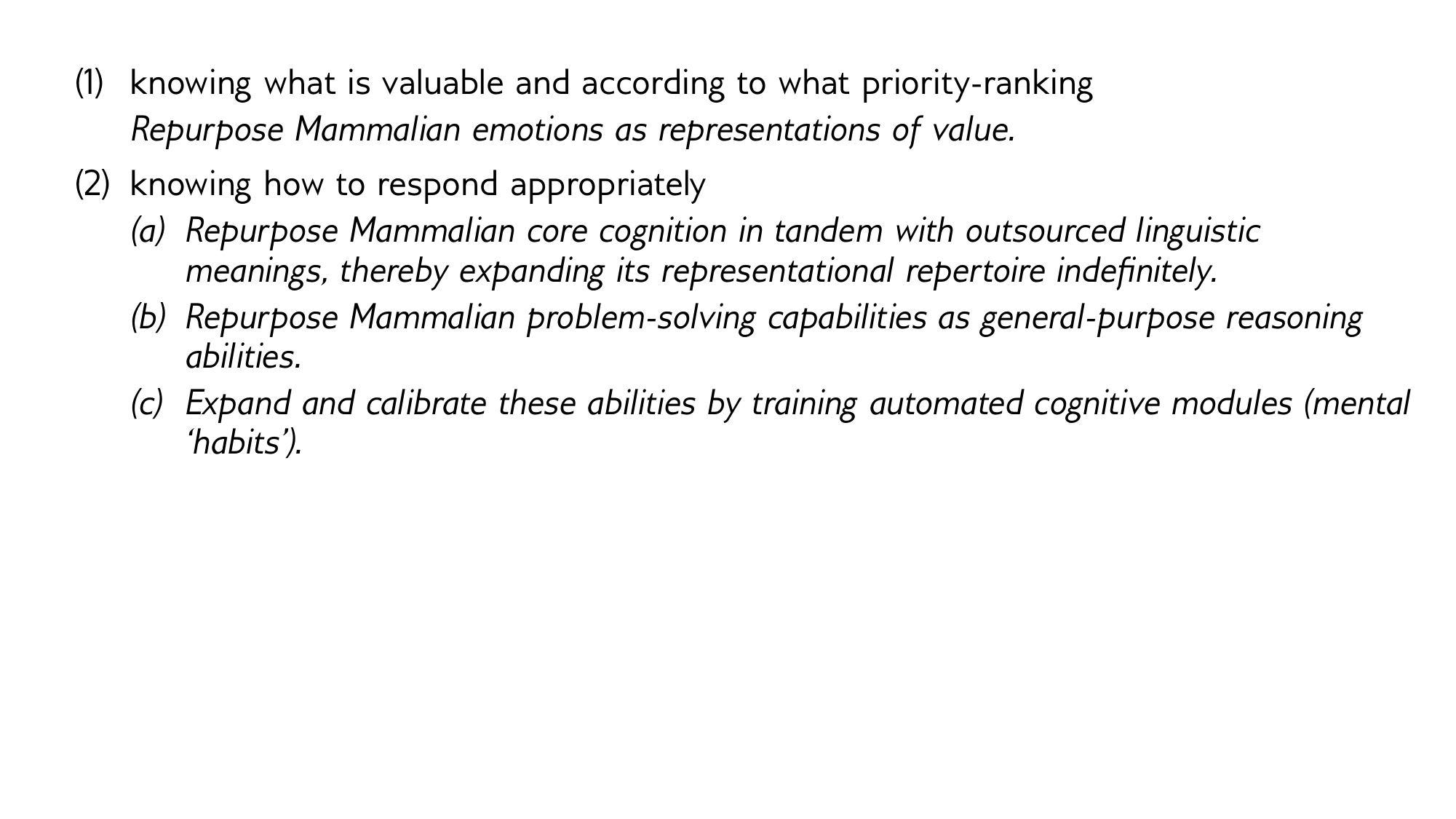

knowing what is valuable and according to what priority-ranking
Repurpose Mammalian emotions as representations of value.
knowing how to respond appropriately
Repurpose Mammalian core cognition in tandem with outsourced linguistic meanings, thereby expanding its representational repertoire indefinitely.
Repurpose Mammalian problem-solving capabilities as general-purpose reasoning abilities.
Expand and calibrate these abilities by training automated cognitive modules (mental ‘habits’).